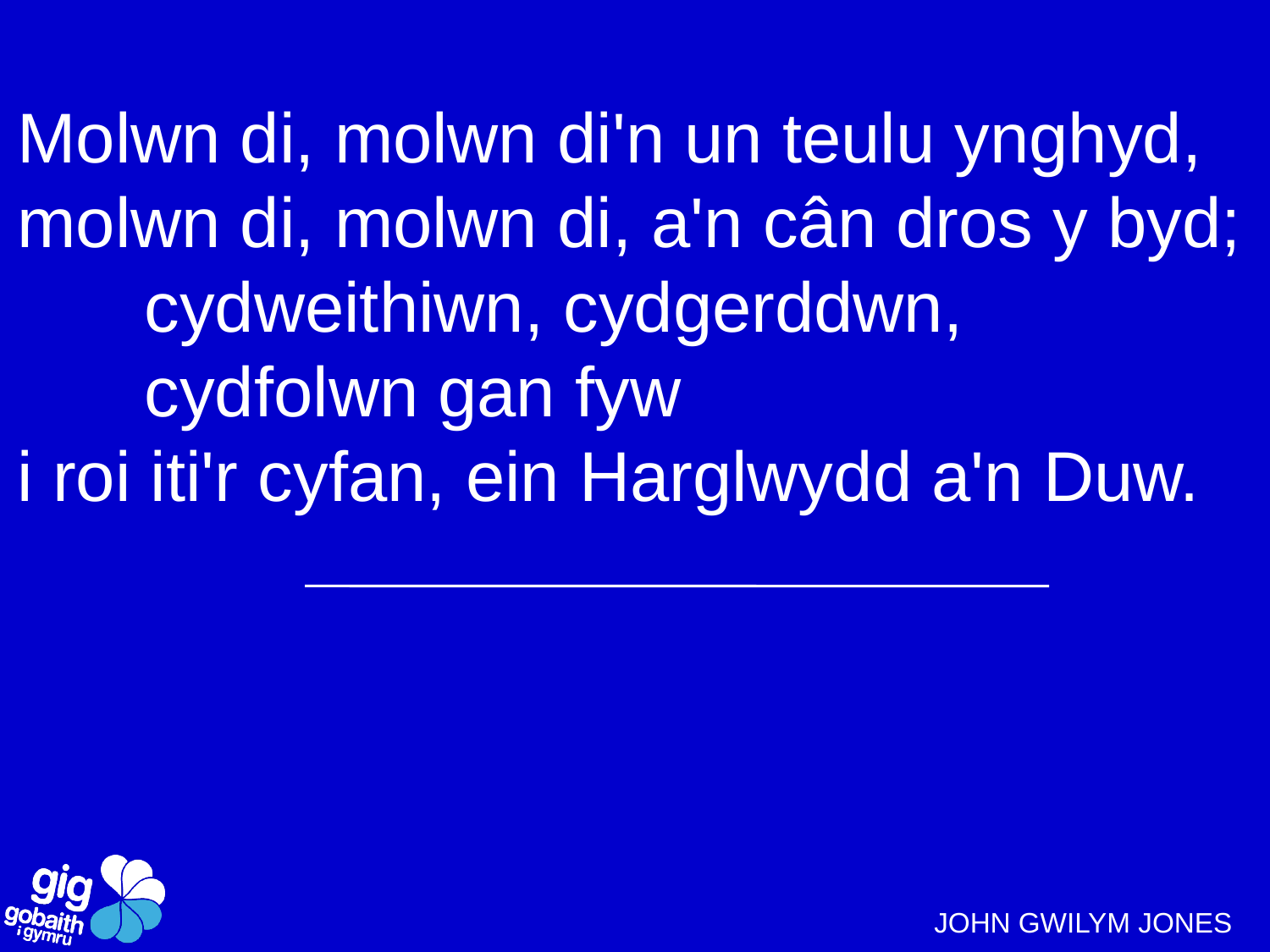

Molwn di, molwn di'n un teulu ynghyd,
molwn di, molwn di, a'n cân dros y byd;
	cydweithiwn, cydgerddwn,
	cydfolwn gan fyw
i roi iti'r cyfan, ein Harglwydd a'n Duw.
JOHN GWILYM JONES